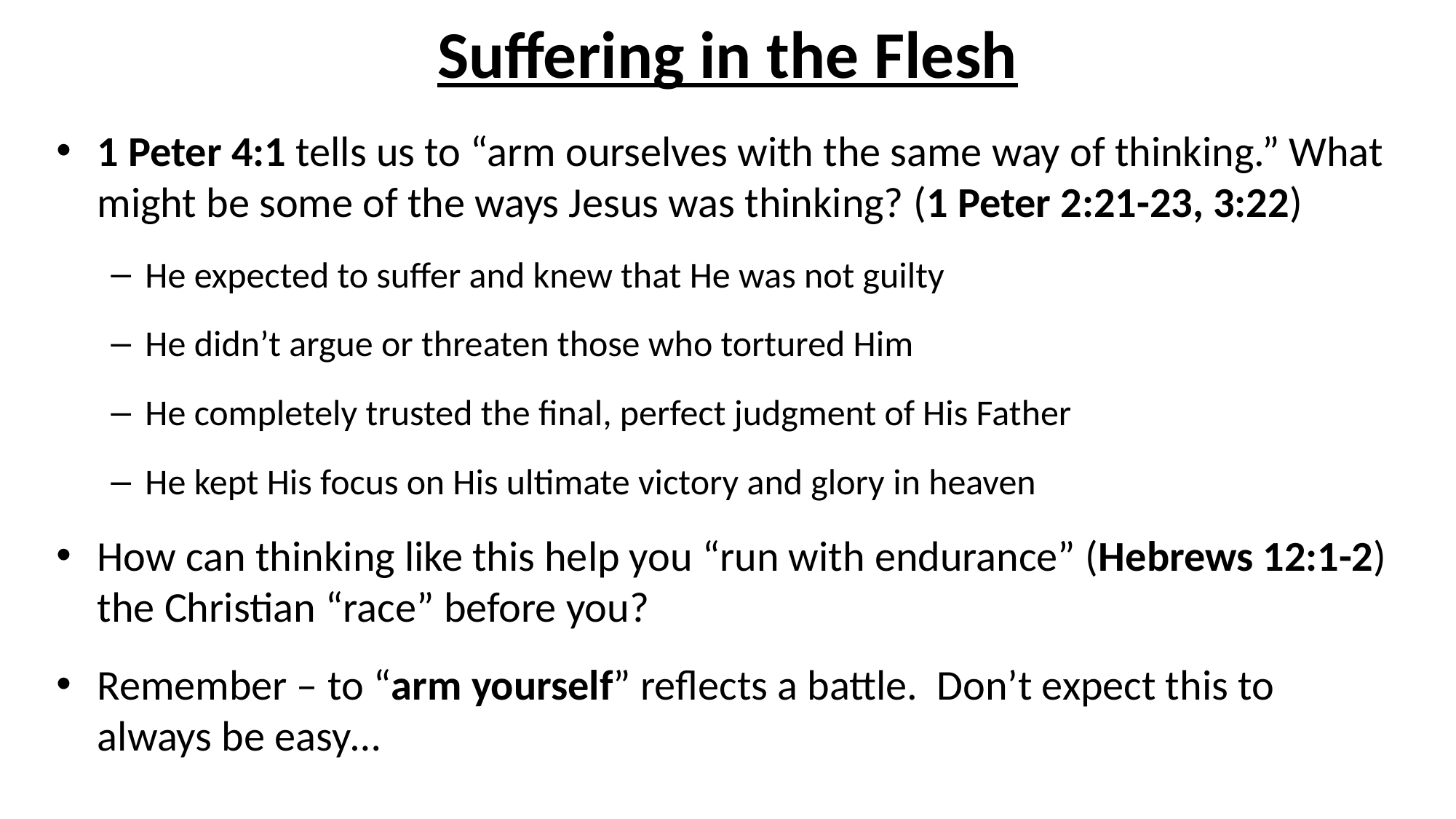

# Suffering in the Flesh
1 Peter 4:1 tells us to “arm ourselves with the same way of thinking.” What might be some of the ways Jesus was thinking? (1 Peter 2:21-23, 3:22)
He expected to suffer and knew that He was not guilty
He didn’t argue or threaten those who tortured Him
He completely trusted the final, perfect judgment of His Father
He kept His focus on His ultimate victory and glory in heaven
How can thinking like this help you “run with endurance” (Hebrews 12:1-2) the Christian “race” before you?
Remember – to “arm yourself” reflects a battle.  Don’t expect this to always be easy…